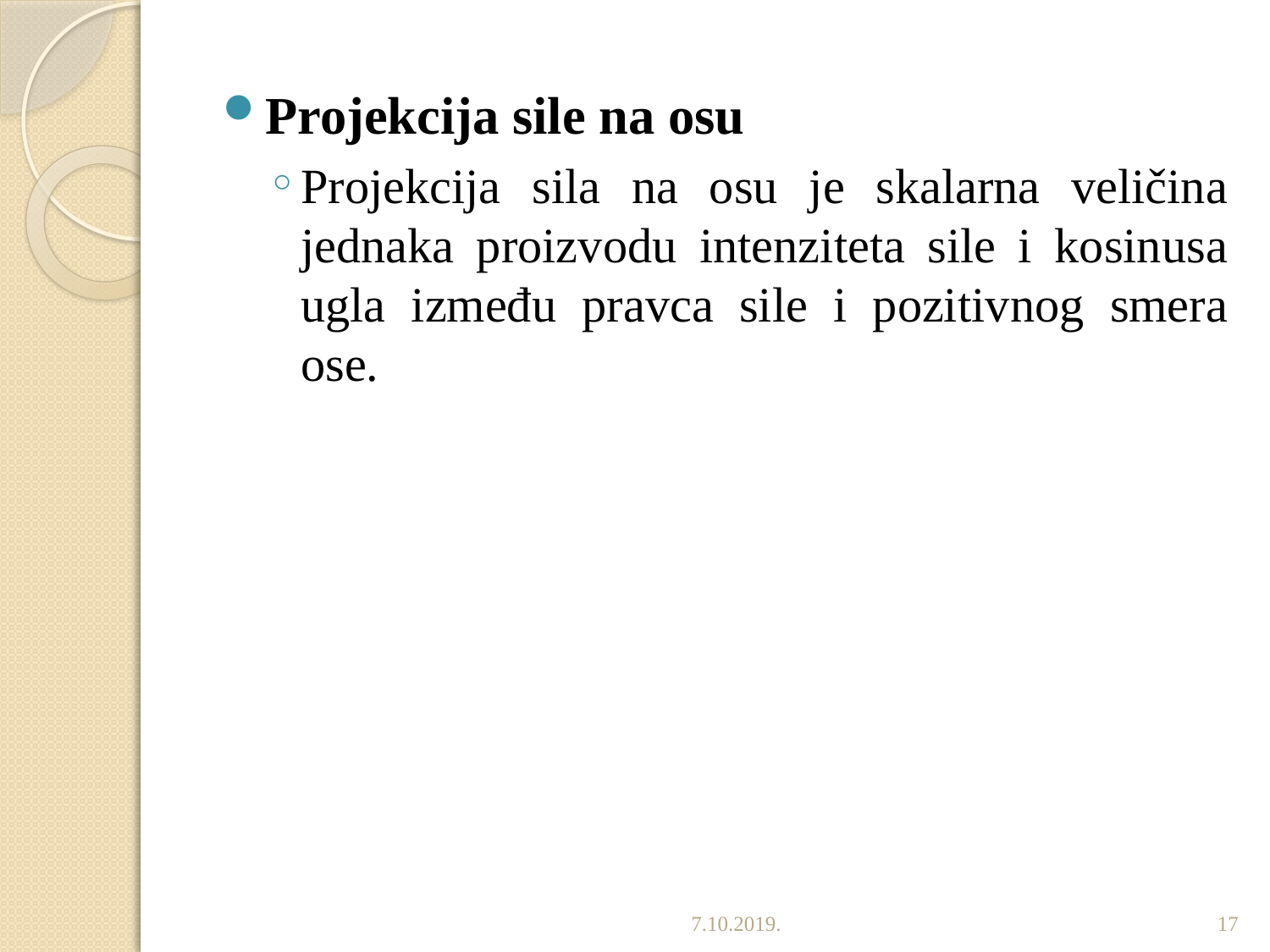

Projekcija sile na osu
Projekcija sila na osu je skalarna veličina jednaka proizvodu intenziteta sile i kosinusa ugla između pravca sile i pozitivnog smera ose.
7.10.2019.
17